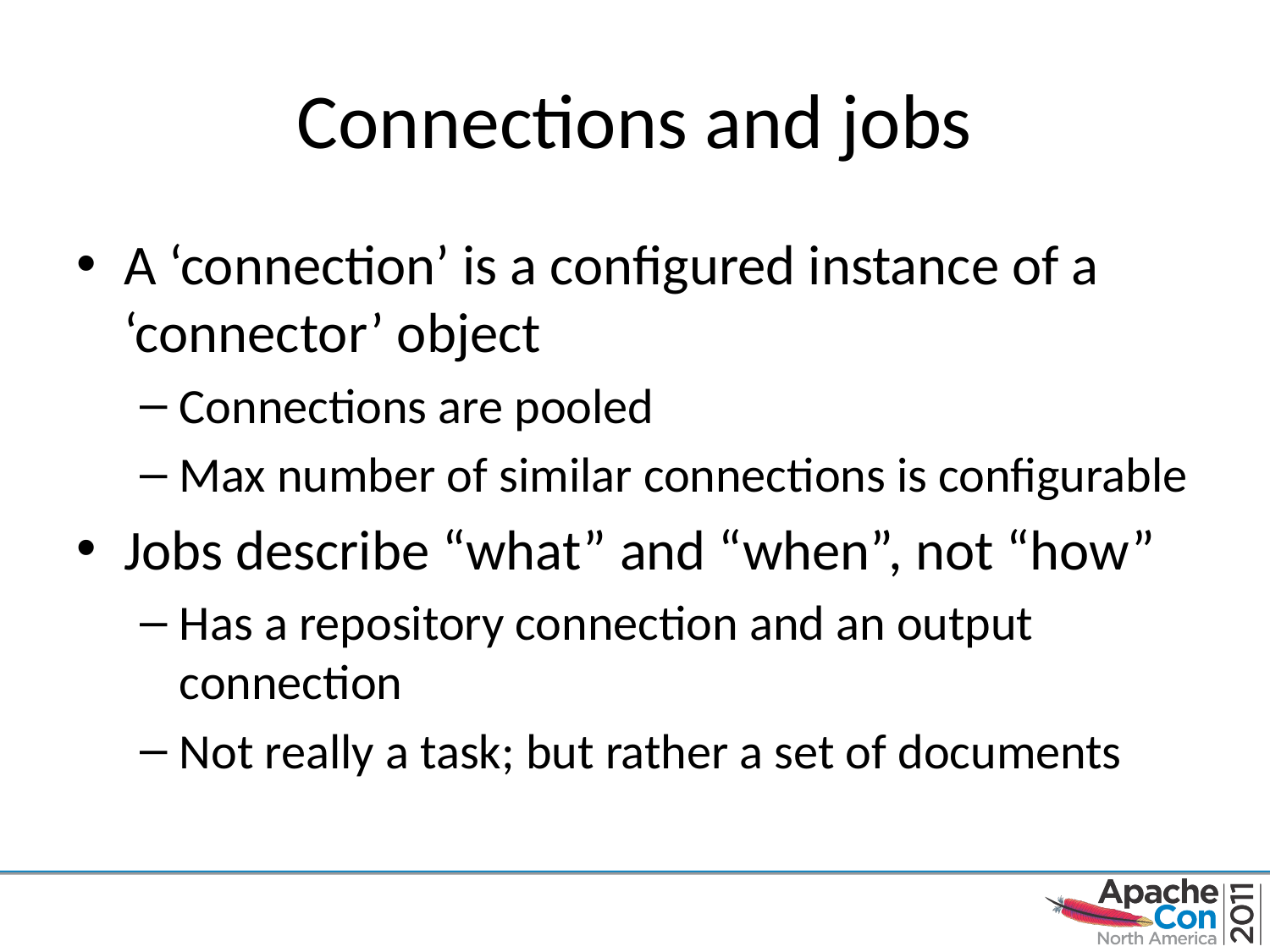

# Connections and jobs
A ‘connection’ is a configured instance of a ‘connector’ object
Connections are pooled
Max number of similar connections is configurable
Jobs describe “what” and “when”, not “how”
Has a repository connection and an output connection
Not really a task; but rather a set of documents